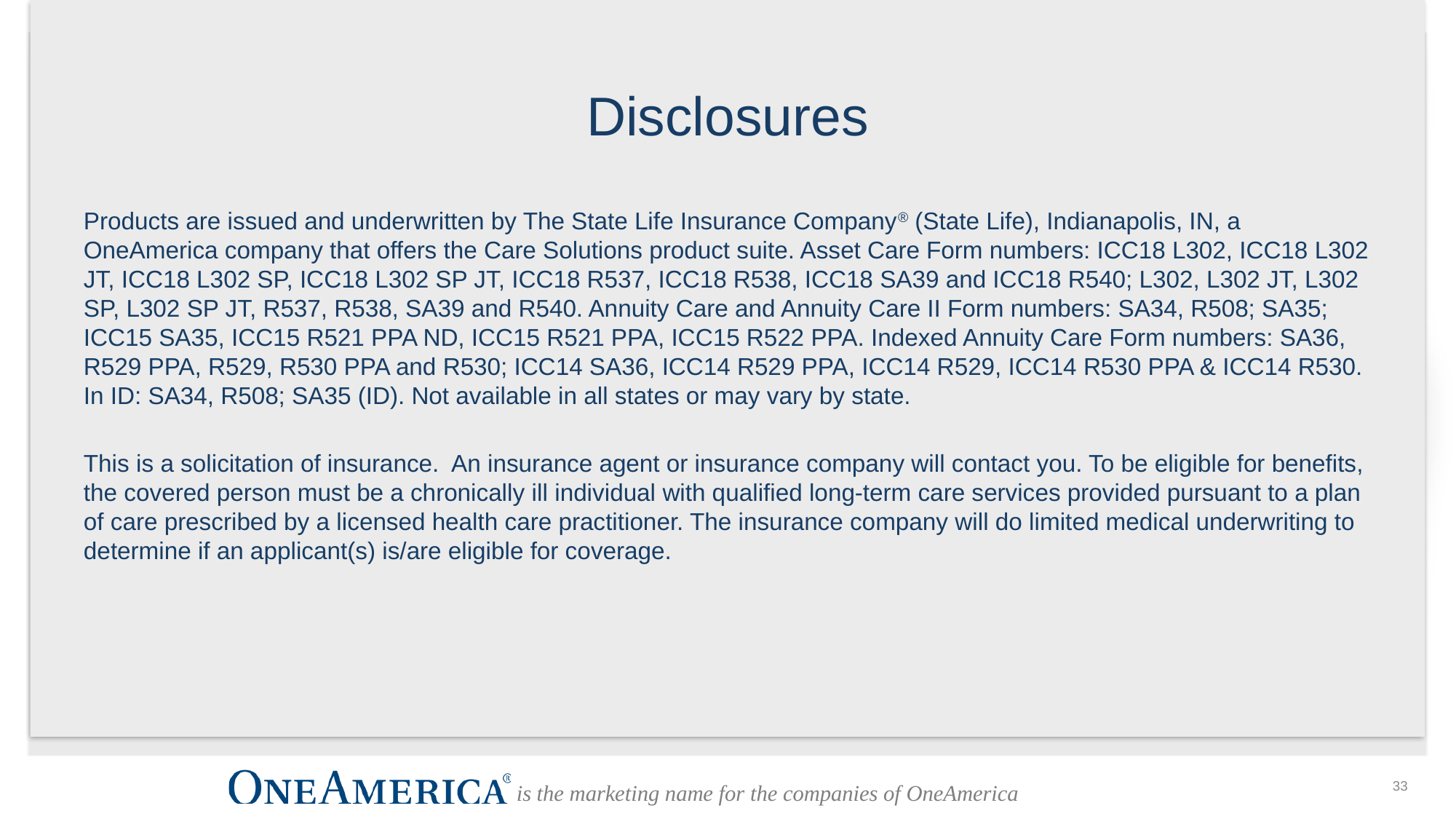

# Disclosures
Products are issued and underwritten by The State Life Insurance Company® (State Life), Indianapolis, IN, a OneAmerica company that offers the Care Solutions product suite. Asset Care Form numbers: ICC18 L302, ICC18 L302 JT, ICC18 L302 SP, ICC18 L302 SP JT, ICC18 R537, ICC18 R538, ICC18 SA39 and ICC18 R540; L302, L302 JT, L302 SP, L302 SP JT, R537, R538, SA39 and R540. Annuity Care and Annuity Care II Form numbers: SA34, R508; SA35; ICC15 SA35, ICC15 R521 PPA ND, ICC15 R521 PPA, ICC15 R522 PPA. Indexed Annuity Care Form numbers: SA36, R529 PPA, R529, R530 PPA and R530; ICC14 SA36, ICC14 R529 PPA, ICC14 R529, ICC14 R530 PPA & ICC14 R530. In ID: SA34, R508; SA35 (ID). Not available in all states or may vary by state.

This is a solicitation of insurance.  An insurance agent or insurance company will contact you. To be eligible for benefits, the covered person must be a chronically ill individual with qualified long-term care services provided pursuant to a plan of care prescribed by a licensed health care practitioner. The insurance company will do limited medical underwriting to determine if an applicant(s) is/are eligible for coverage.